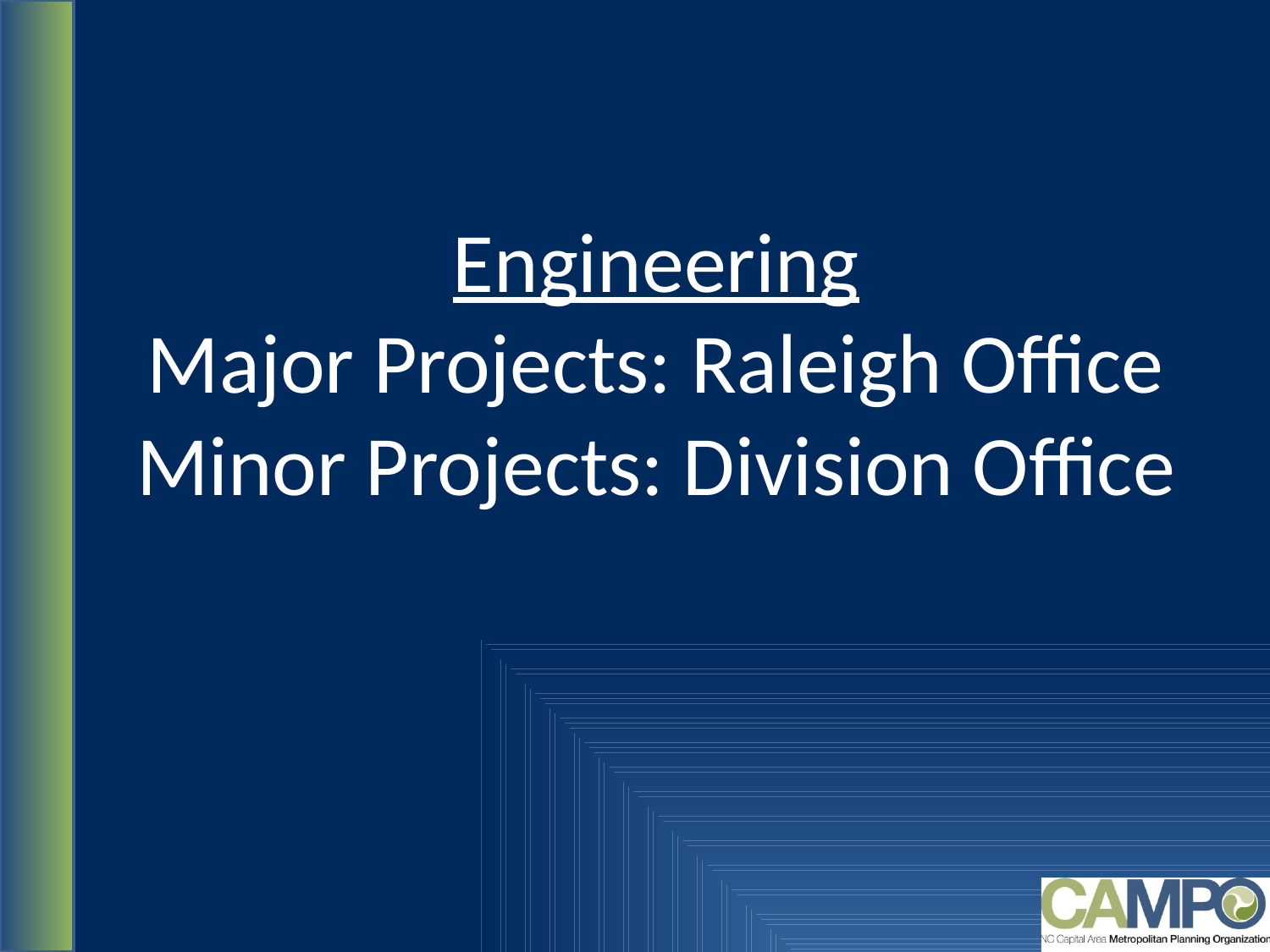

Engineering
Major Projects: Raleigh Office
Minor Projects: Division Office